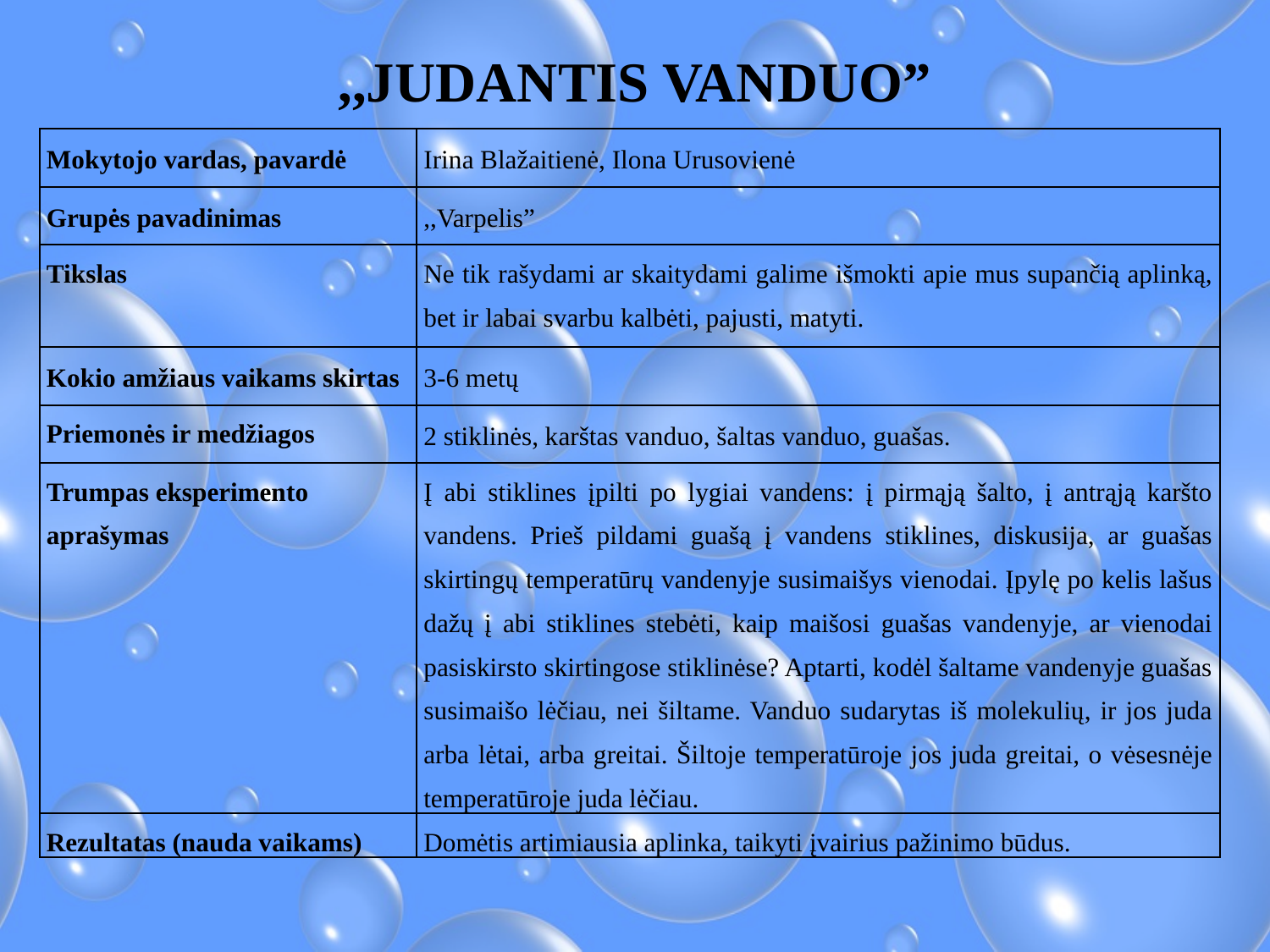

,,JUDANTIS VANDUO”
| Mokytojo vardas, pavardė | Irina Blažaitienė, Ilona Urusovienė |
| --- | --- |
| Grupės pavadinimas | ,,Varpelis” |
| Tikslas | Ne tik rašydami ar skaitydami galime išmokti apie mus supančią aplinką, bet ir labai svarbu kalbėti, pajusti, matyti. |
| Kokio amžiaus vaikams skirtas | 3-6 metų |
| Priemonės ir medžiagos | 2 stiklinės, karštas vanduo, šaltas vanduo, guašas. |
| Trumpas eksperimento aprašymas | Į abi stiklines įpilti po lygiai vandens: į pirmąją šalto, į antrąją karšto vandens. Prieš pildami guašą į vandens stiklines, diskusija, ar guašas skirtingų temperatūrų vandenyje susimaišys vienodai. Įpylę po kelis lašus dažų į abi stiklines stebėti, kaip maišosi guašas vandenyje, ar vienodai pasiskirsto skirtingose stiklinėse? Aptarti, kodėl šaltame vandenyje guašas susimaišo lėčiau, nei šiltame. Vanduo sudarytas iš molekulių, ir jos juda arba lėtai, arba greitai. Šiltoje temperatūroje jos juda greitai, o vėsesnėje temperatūroje juda lėčiau. |
| Rezultatas (nauda vaikams) | Domėtis artimiausia aplinka, taikyti įvairius pažinimo būdus. |